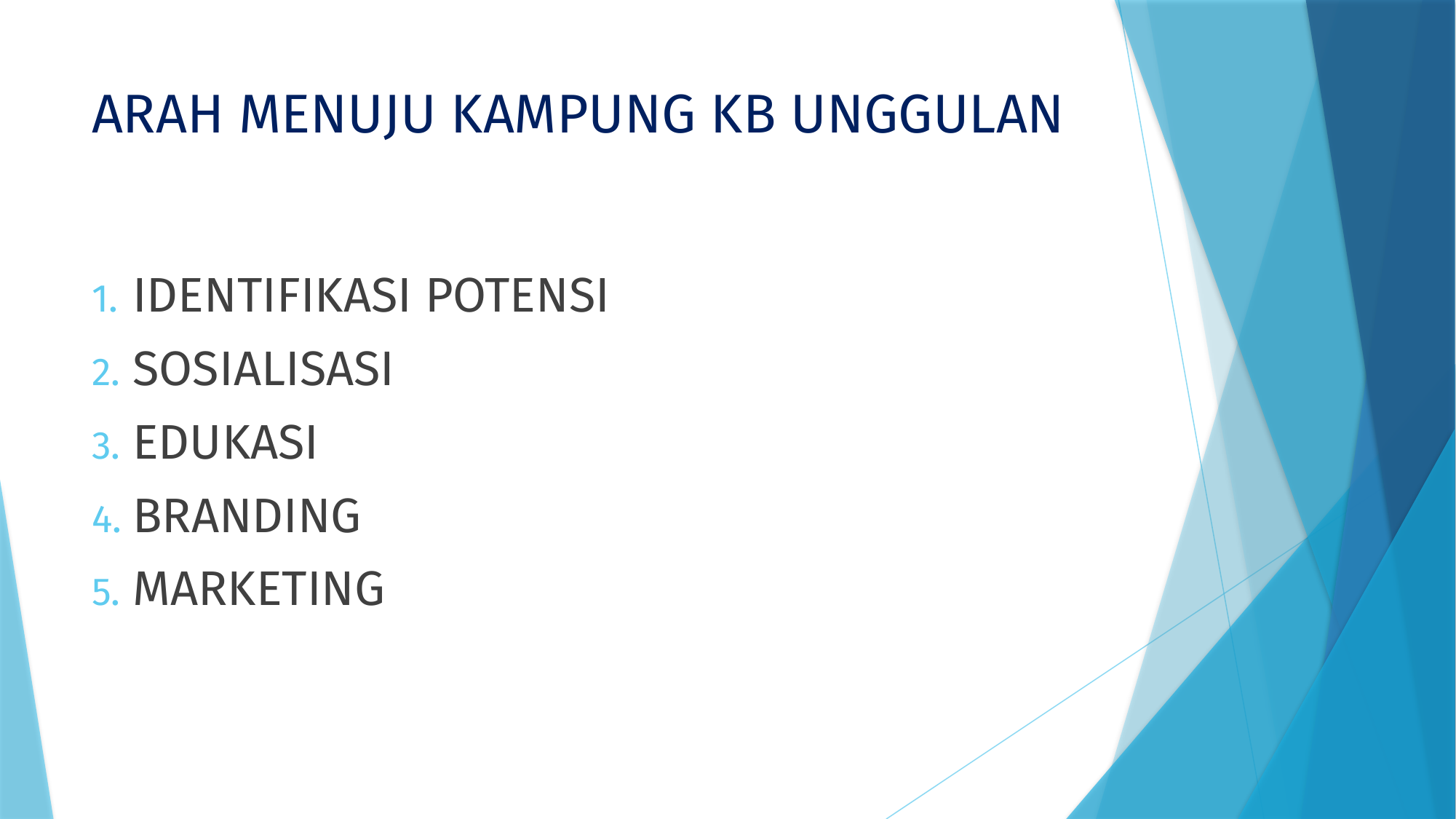

# ARAH MENUJU KAMPUNG KB UNGGULAN
IDENTIFIKASI POTENSI
SOSIALISASI
EDUKASI
BRANDING
MARKETING